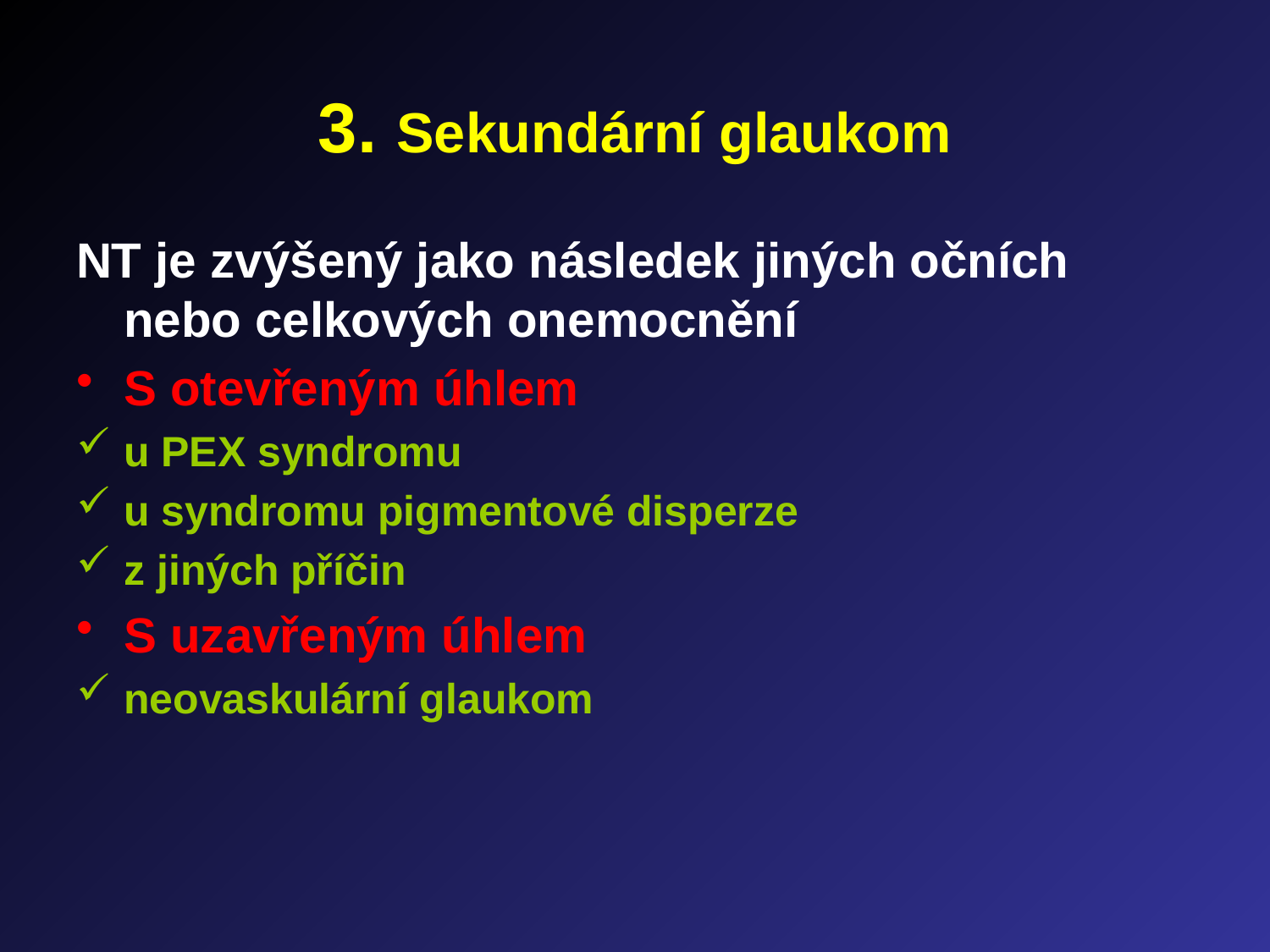

# 3. Sekundární glaukom
NT je zvýšený jako následek jiných očních nebo celkových onemocnění
S otevřeným úhlem
u PEX syndromu
u syndromu pigmentové disperze
z jiných příčin
S uzavřeným úhlem
neovaskulární glaukom